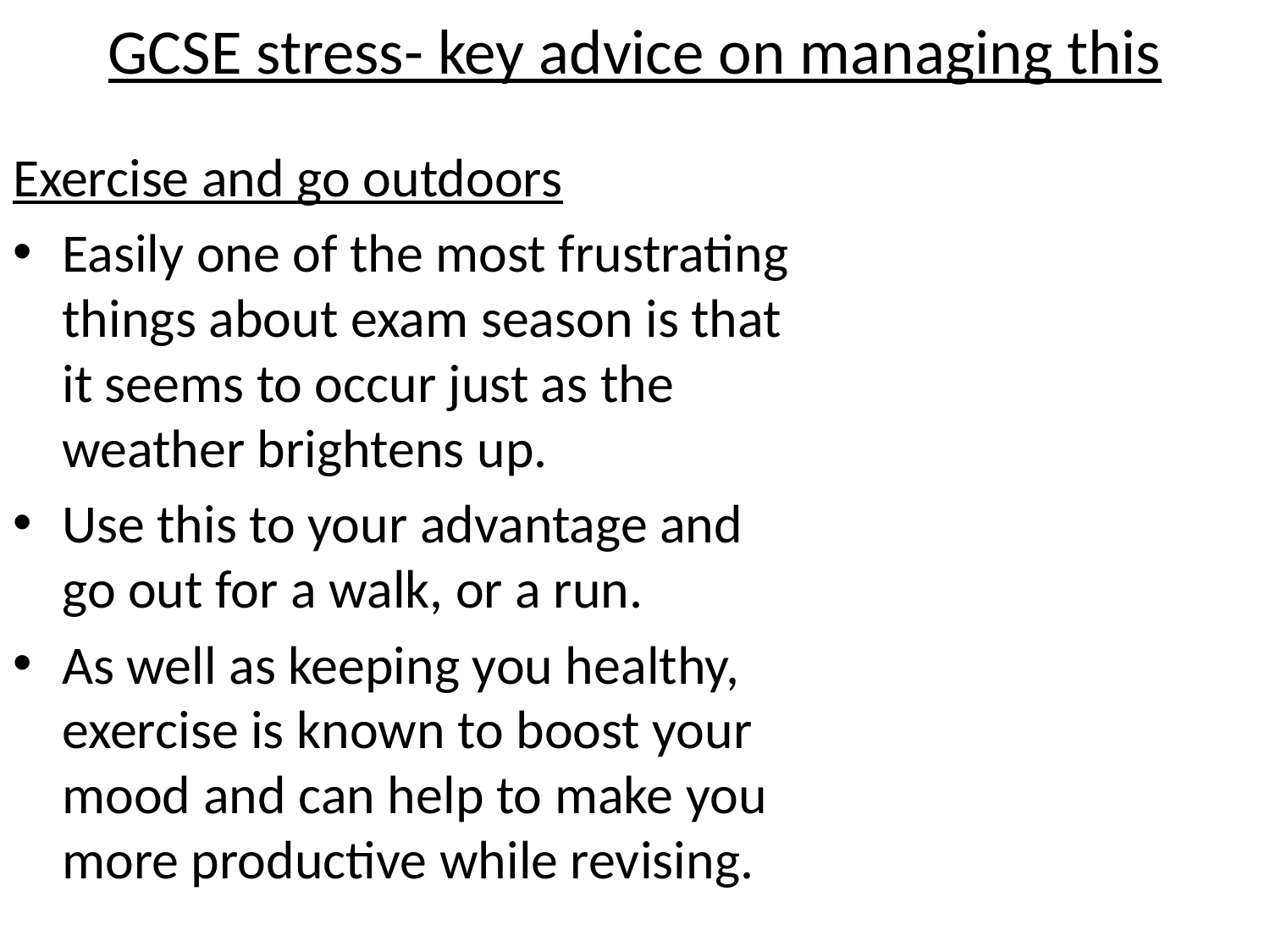

# GCSE stress- key advice on managing this
Exercise and go outdoors
Easily one of the most frustrating things about exam season is that it seems to occur just as the weather brightens up.
Use this to your advantage and go out for a walk, or a run.
As well as keeping you healthy, exercise is known to boost your mood and can help to make you more productive while revising.